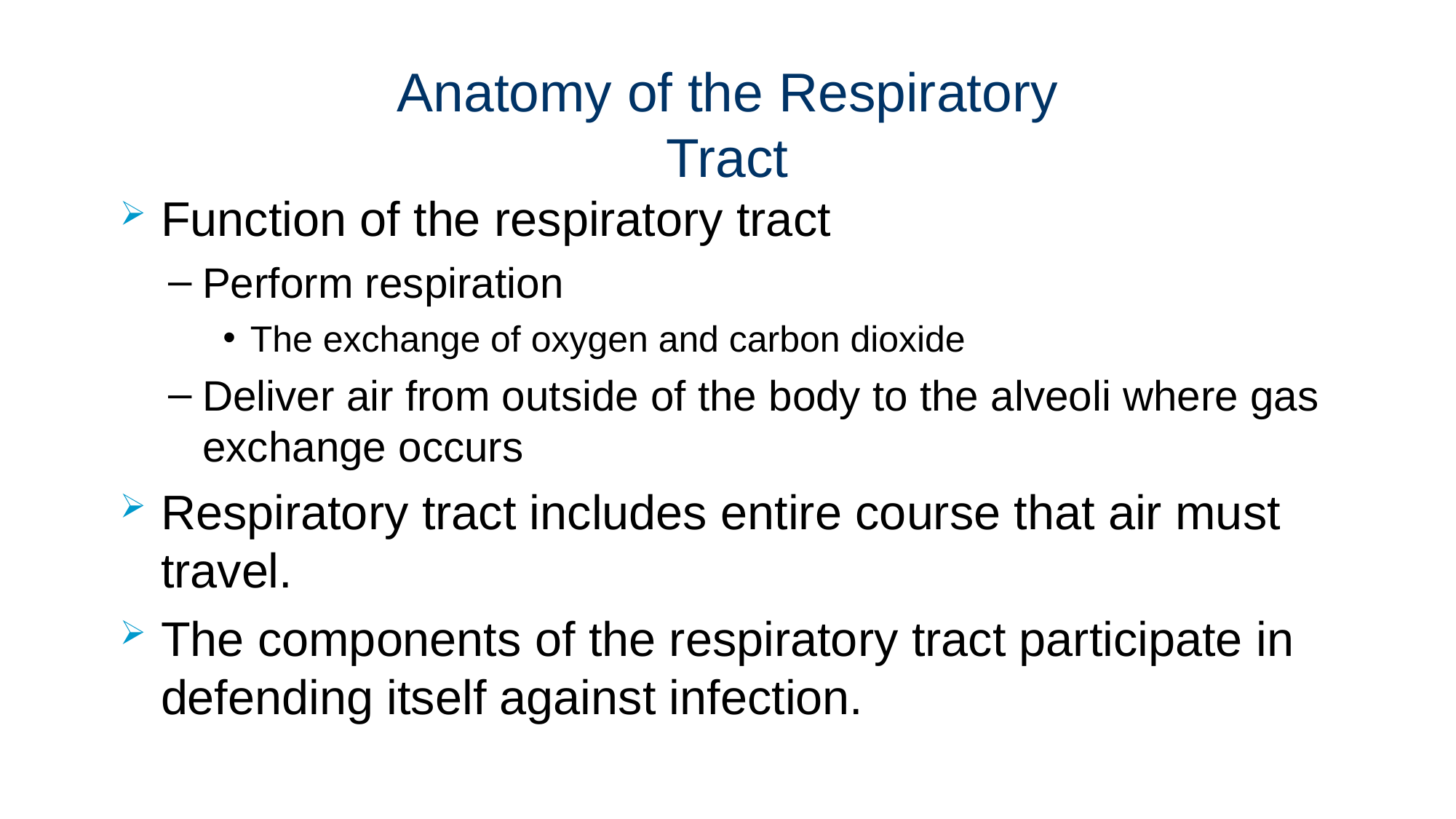

# Anatomy of the Respiratory Tract
Function of the respiratory tract
Perform respiration
The exchange of oxygen and carbon dioxide
Deliver air from outside of the body to the alveoli where gas exchange occurs
Respiratory tract includes entire course that air must travel.
The components of the respiratory tract participate in defending itself against infection.